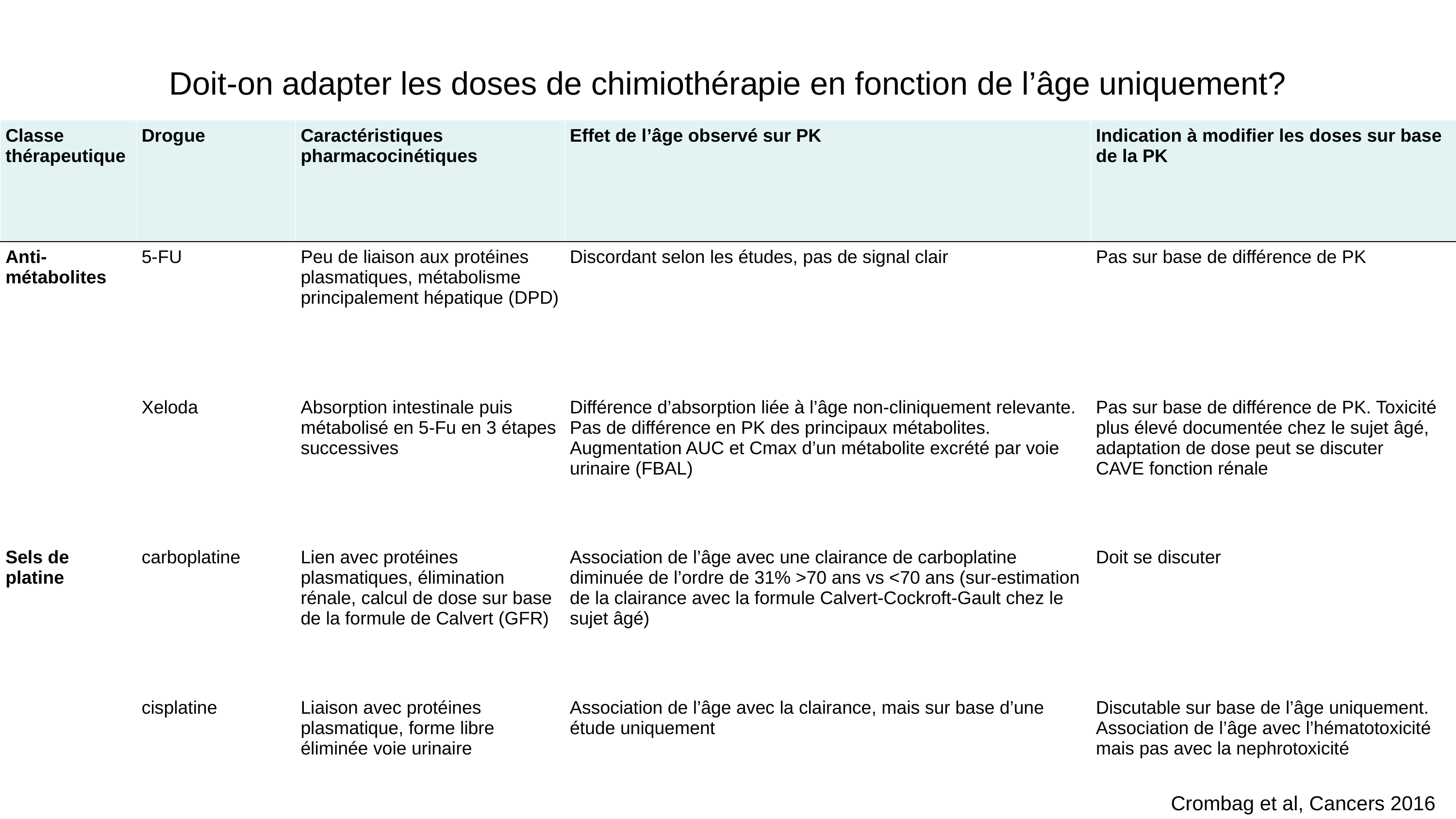

Doit-on adapter les doses de chimiothérapie en fonction de l’âge uniquement?
| Classe thérapeutique | Drogue | Caractéristiques pharmacocinétiques | Effet de l’âge observé sur PK | Indication à modifier les doses sur base de la PK |
| --- | --- | --- | --- | --- |
| Anti-métabolites | 5-FU | Peu de liaison aux protéines plasmatiques, métabolisme principalement hépatique (DPD) | Discordant selon les études, pas de signal clair | Pas sur base de différence de PK |
|  | Xeloda | Absorption intestinale puis métabolisé en 5-Fu en 3 étapes successives | Différence d’absorption liée à l’âge non-cliniquement relevante. Pas de différence en PK des principaux métabolites. Augmentation AUC et Cmax d’un métabolite excrété par voie urinaire (FBAL) | Pas sur base de différence de PK. Toxicité plus élevé documentée chez le sujet âgé, adaptation de dose peut se discuter CAVE fonction rénale |
| Sels de platine | carboplatine | Lien avec protéines plasmatiques, élimination rénale, calcul de dose sur base de la formule de Calvert (GFR) | Association de l’âge avec une clairance de carboplatine diminuée de l’ordre de 31% >70 ans vs <70 ans (sur-estimation de la clairance avec la formule Calvert-Cockroft-Gault chez le sujet âgé) | Doit se discuter |
|  | cisplatine | Liaison avec protéines plasmatique, forme libre éliminée voie urinaire | Association de l’âge avec la clairance, mais sur base d’une étude uniquement | Discutable sur base de l’âge uniquement. Association de l’âge avec l’hématotoxicité mais pas avec la nephrotoxicité |
Crombag et al, Cancers 2016